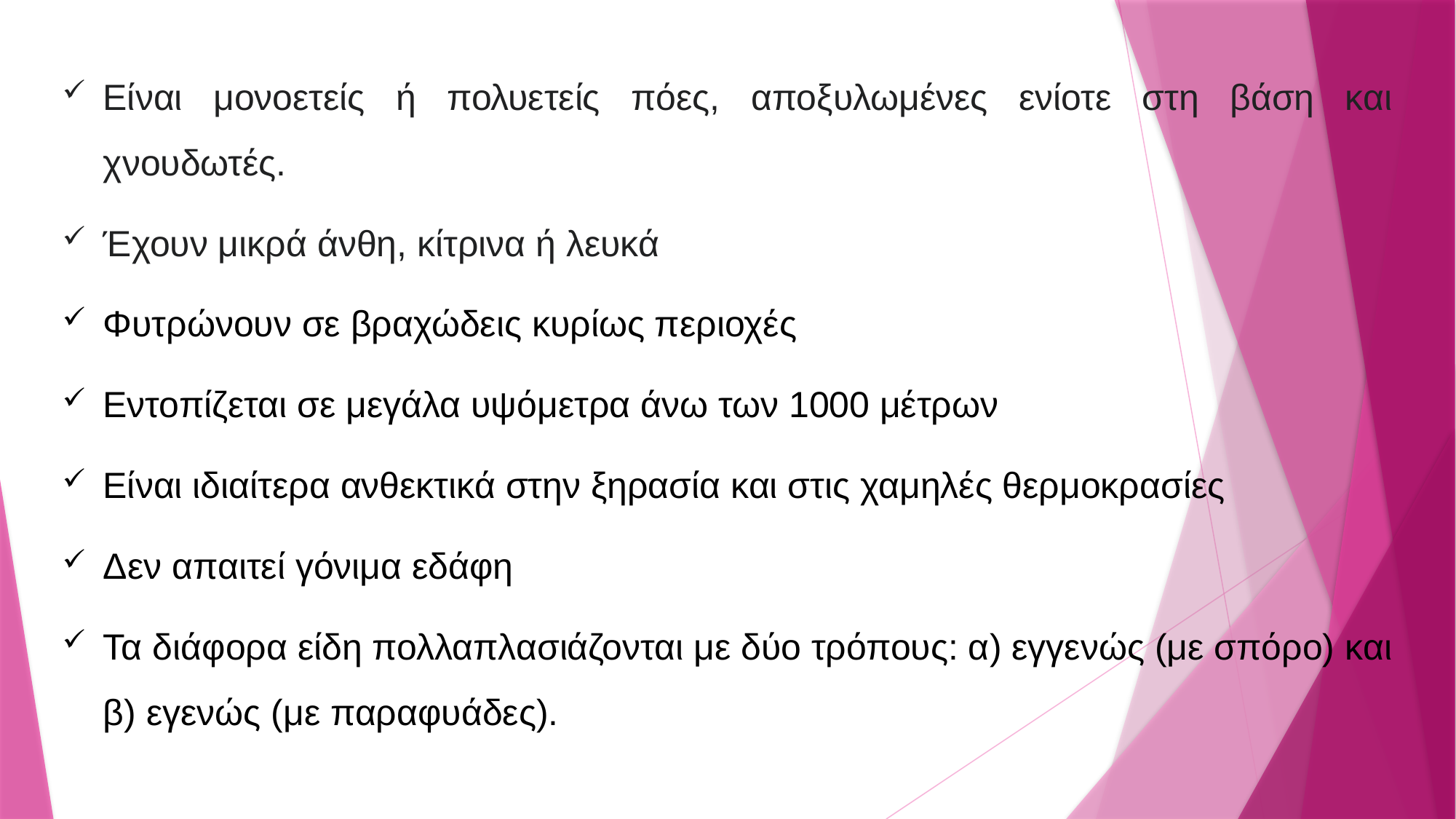

Είναι μονοετείς ή πολυετείς πόες, αποξυλωμένες ενίοτε στη βάση και χνουδωτές.
Έχουν μικρά άνθη, κίτρινα ή λευκά
Φυτρώνουν σε βραχώδεις κυρίως περιοχές
Εντοπίζεται σε μεγάλα υψόμετρα άνω των 1000 μέτρων
Είναι ιδιαίτερα ανθεκτικά στην ξηρασία και στις χαμηλές θερμοκρασίες
Δεν απαιτεί γόνιμα εδάφη
Τα διάφορα είδη πολλαπλασιάζονται με δύο τρόπους: α) εγγενώς (με σπόρο) και β) εγενώς (με παραφυάδες).